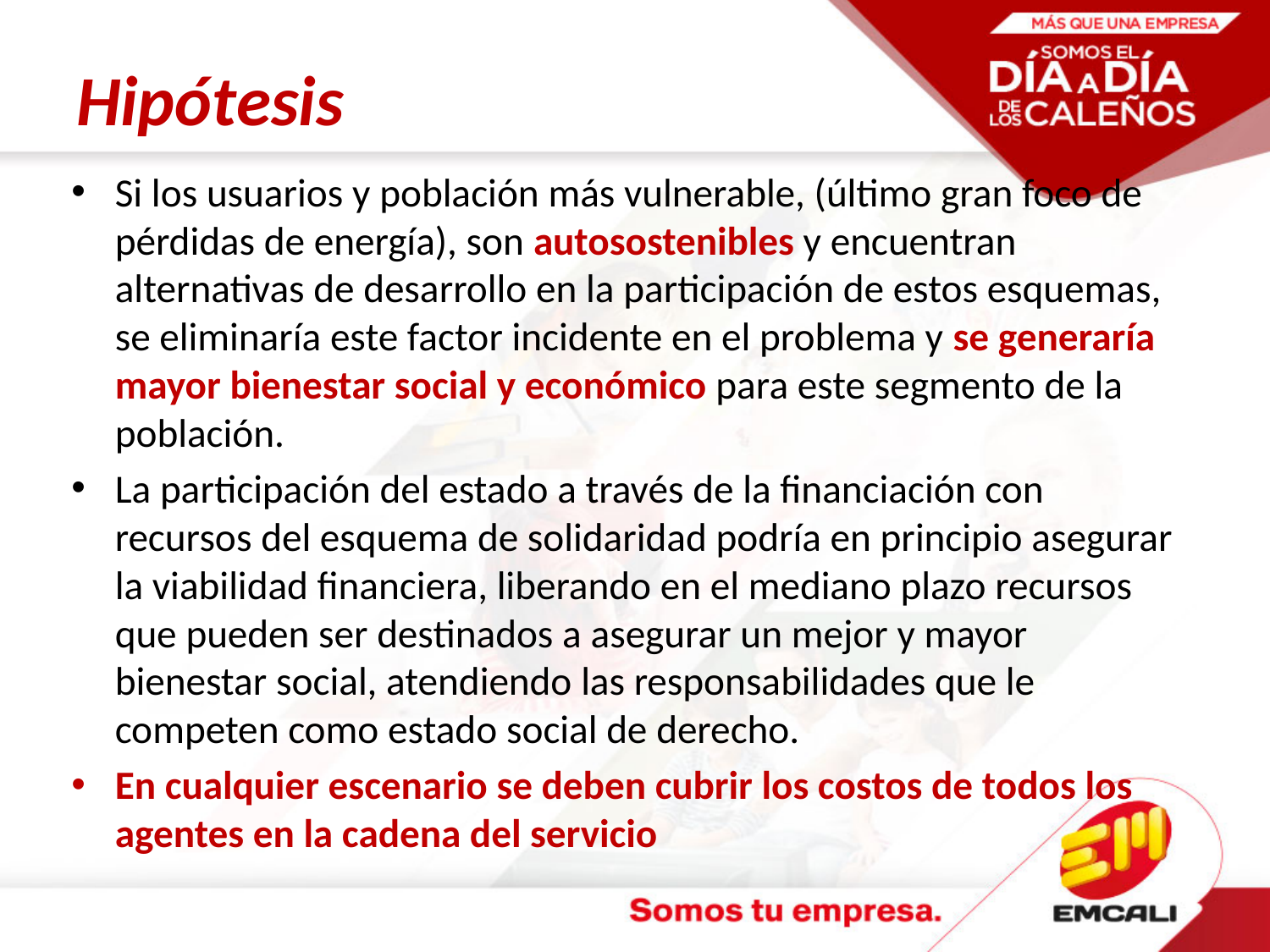

# Hipótesis
Si los usuarios y población más vulnerable, (último gran foco de pérdidas de energía), son autosostenibles y encuentran alternativas de desarrollo en la participación de estos esquemas, se eliminaría este factor incidente en el problema y se generaría mayor bienestar social y económico para este segmento de la población.
La participación del estado a través de la financiación con recursos del esquema de solidaridad podría en principio asegurar la viabilidad financiera, liberando en el mediano plazo recursos que pueden ser destinados a asegurar un mejor y mayor bienestar social, atendiendo las responsabilidades que le competen como estado social de derecho.
En cualquier escenario se deben cubrir los costos de todos los agentes en la cadena del servicio